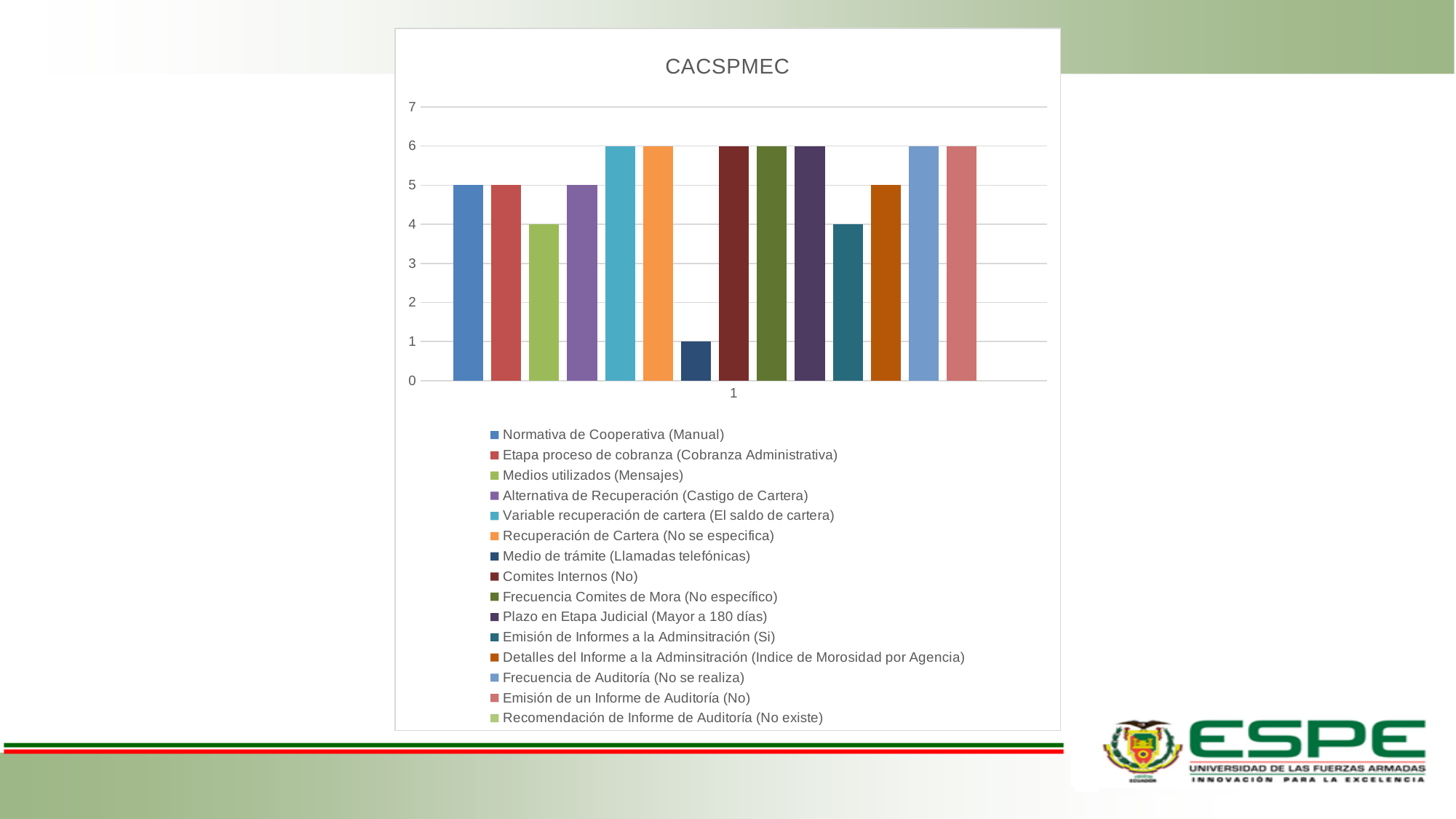

### Chart: CACSPMEC

| Category | Normativa de Cooperativa (Manual) | Etapa proceso de cobranza (Cobranza Administrativa) | Medios utilizados (Mensajes) | Alternativa de Recuperación (Castigo de Cartera) | Variable recuperación de cartera (El saldo de cartera) | Recuperación de Cartera (No se especifica) | Medio de trámite (Llamadas telefónicas) | Comites Internos (No) | Frecuencia Comites de Mora (No específico) | Plazo en Etapa Judicial (Mayor a 180 días) | Emisión de Informes a la Adminsitración (Si) | Detalles del Informe a la Adminsitración (Indice de Morosidad por Agencia) | Frecuencia de Auditoría (No se realiza) | Emisión de un Informe de Auditoría (No) | Recomendación de Informe de Auditoría (No existe) |
|---|---|---|---|---|---|---|---|---|---|---|---|---|---|---|---|